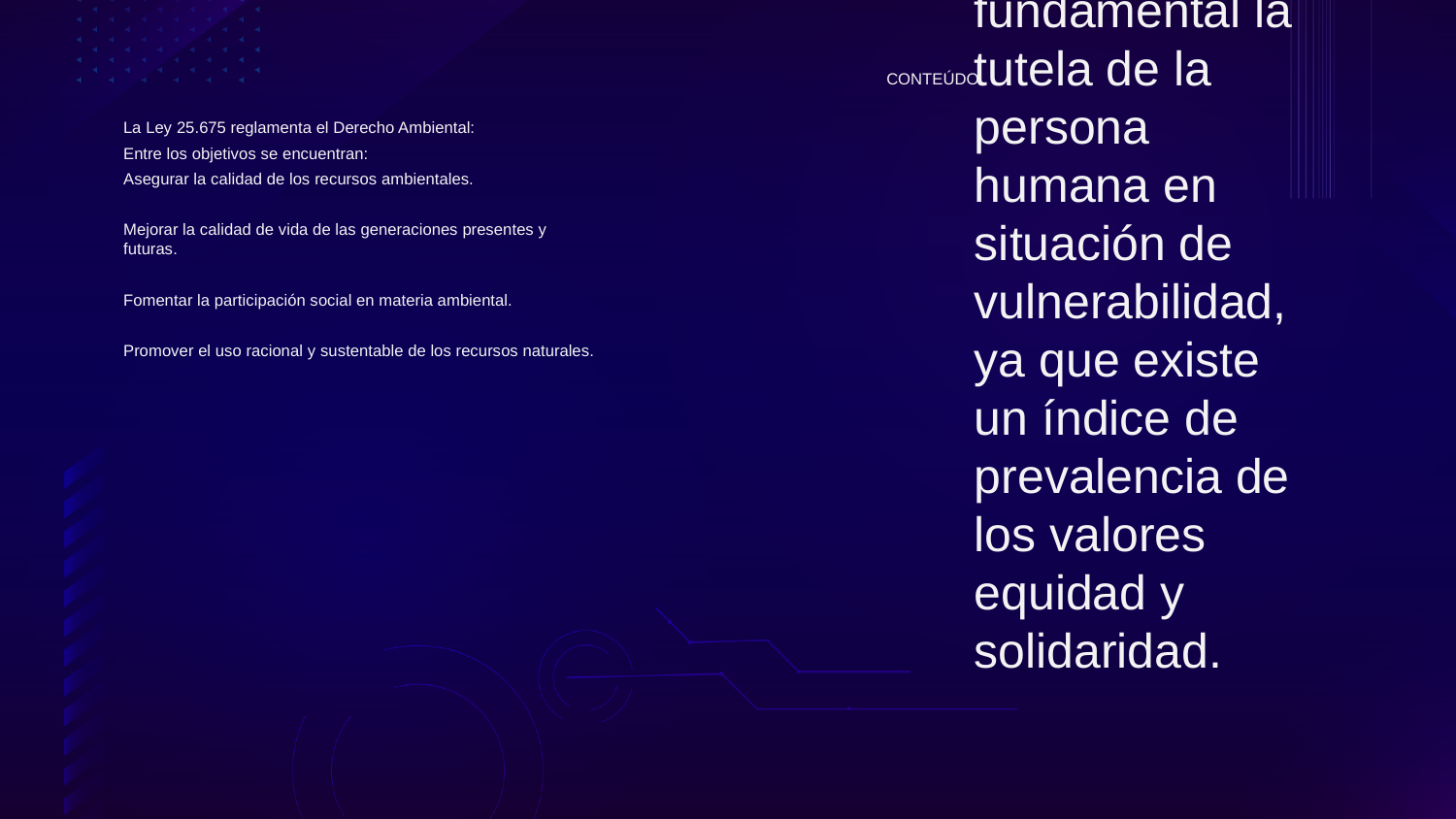

CONTEÚDO
# Asimismo, constituye un principio fundamental la tutela de la persona humana en situación de vulnerabilidad, ya que existe un índice de prevalencia de los valores equidad y solidaridad.
La Ley 25.675 reglamenta el Derecho Ambiental:
Entre los objetivos se encuentran:
Asegurar la calidad de los recursos ambientales.

Mejorar la calidad de vida de las generaciones presentes y futuras.

Fomentar la participación social en materia ambiental.

Promover el uso racional y sustentable de los recursos naturales.